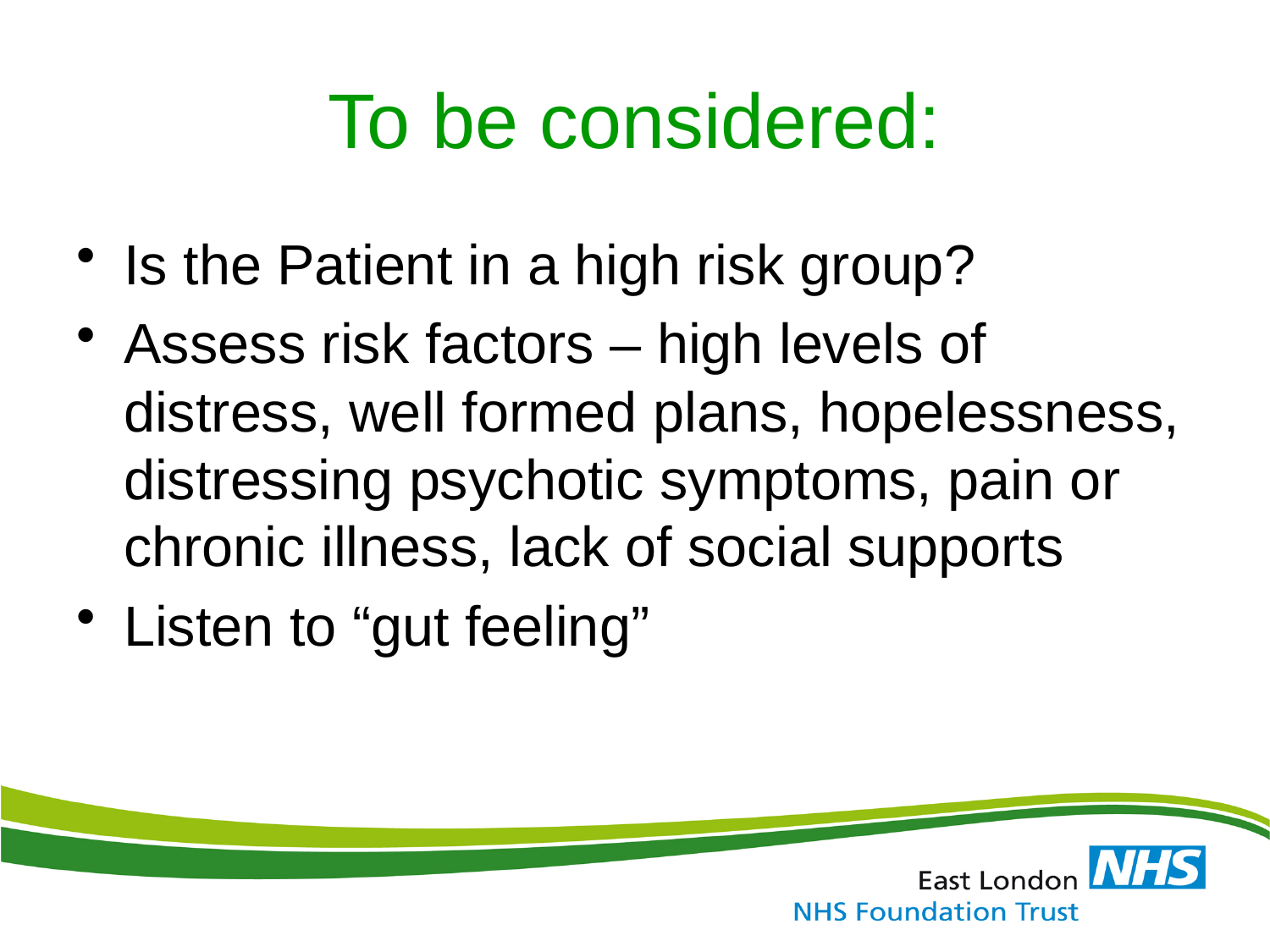

# To be considered:
Is the Patient in a high risk group?
Assess risk factors – high levels of distress, well formed plans, hopelessness, distressing psychotic symptoms, pain or chronic illness, lack of social supports
Listen to “gut feeling”